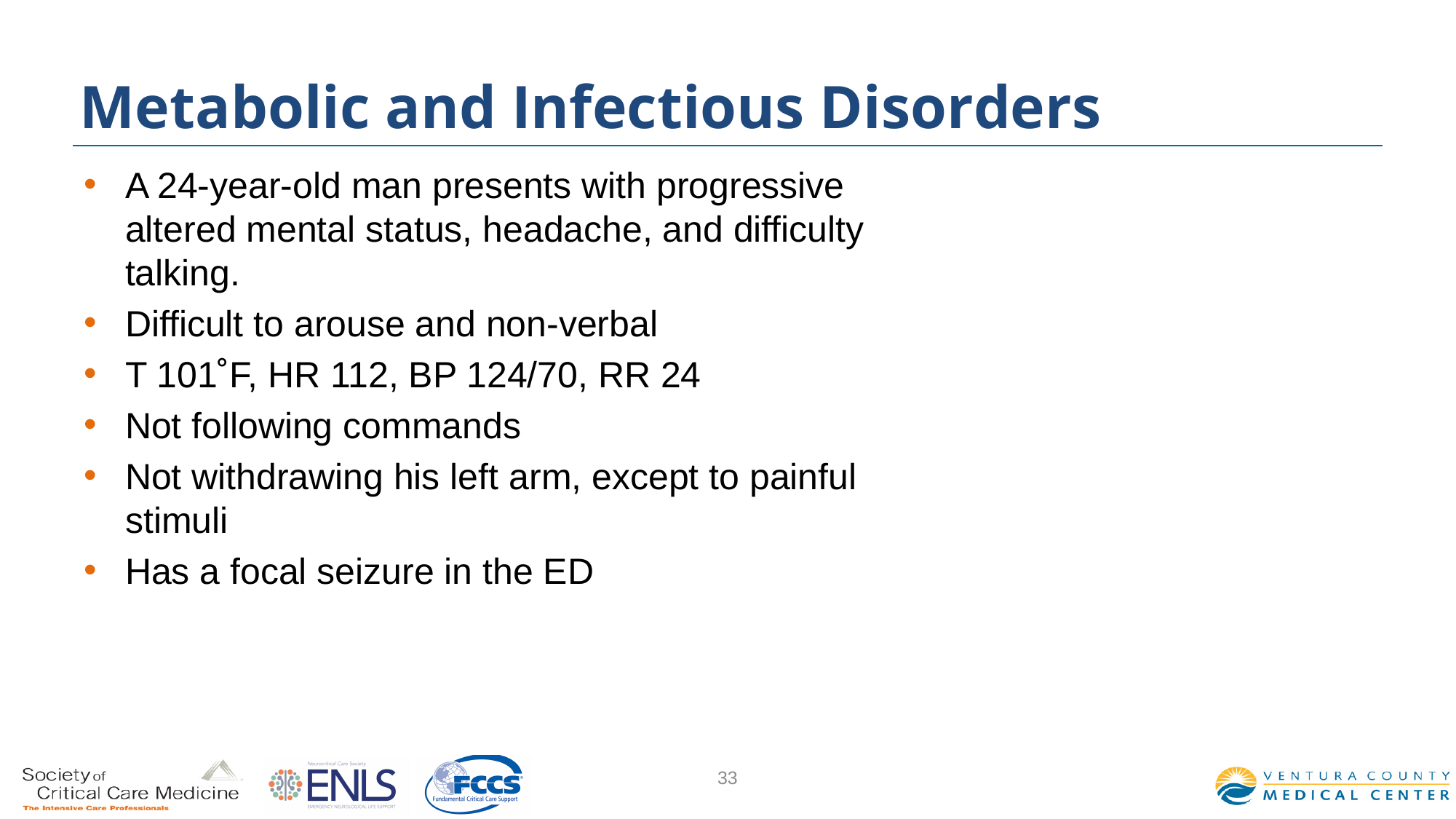

# Metabolic and Infectious Disorders
A 24-year-old man presents with progressive altered mental status, headache, and difficulty talking.
Difficult to arouse and non-verbal
T 101˚F, HR 112, BP 124/70, RR 24
Not following commands
Not withdrawing his left arm, except to painful stimuli
Has a focal seizure in the ED
33